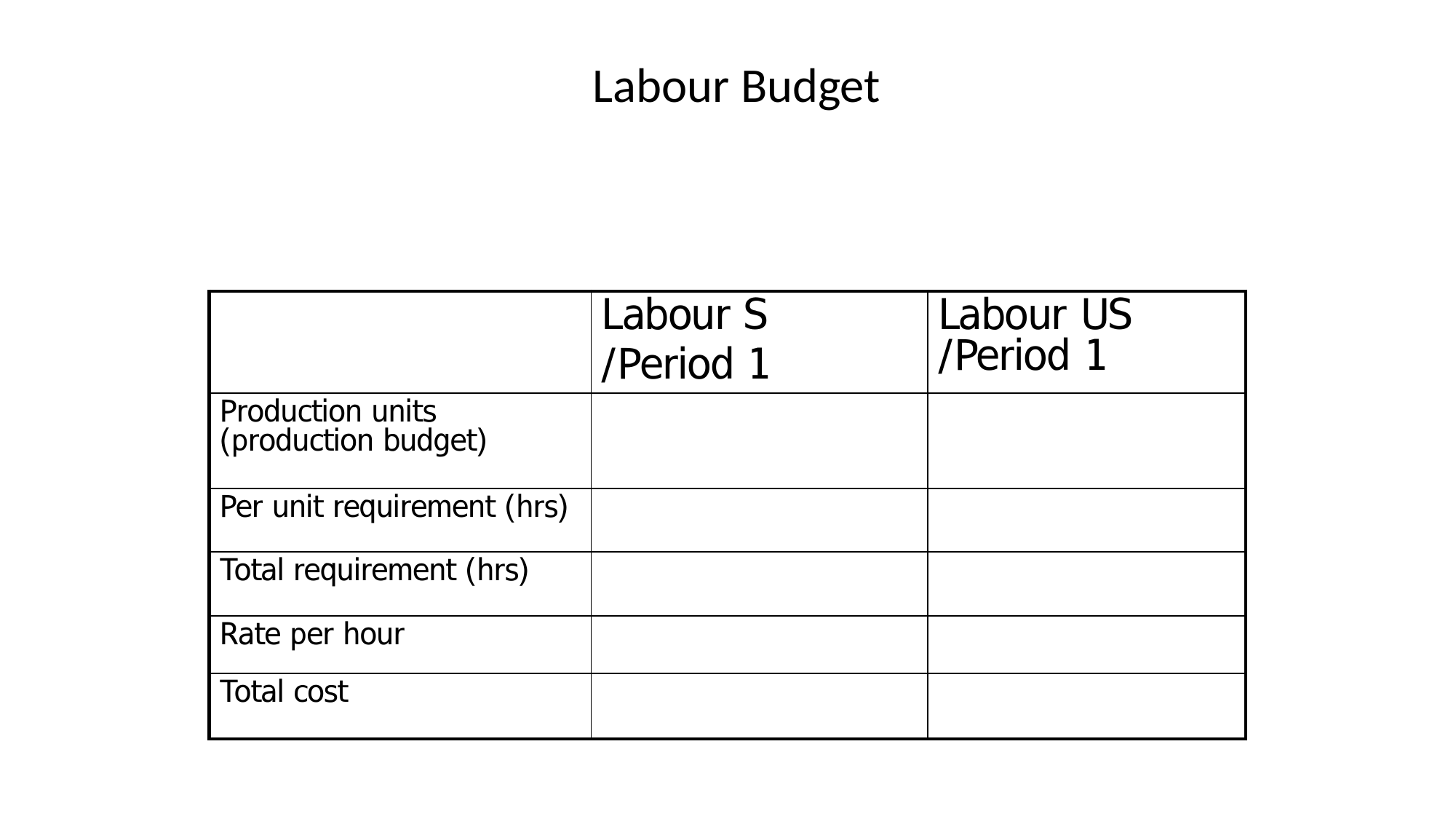

# Labour Budget
|  | Labour S /Period 1 | Labour US /Period 1 |
| --- | --- | --- |
| Production units (production budget) |  |  |
| Per unit requirement (hrs) |  |  |
| Total requirement (hrs) |  |  |
| Rate per hour |  |  |
| Total cost |  |  |